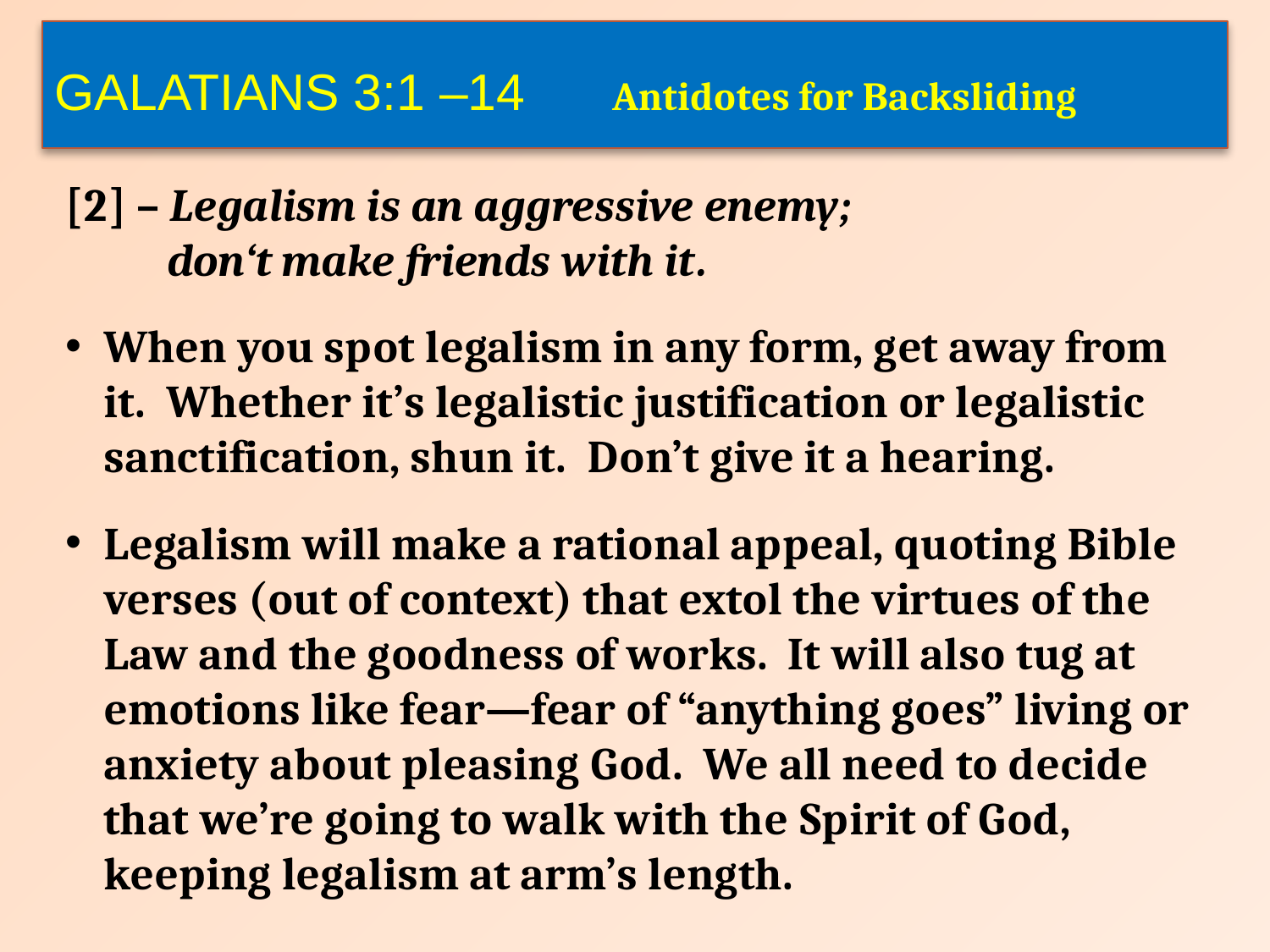

Galatians 3:1 –14	   Antidotes for Backsliding

[2] – Legalism is an aggressive enemy;
          don‘t make friends with it.
When you spot legalism in any form, get away from it.  Whether it’s legalistic justification or legalistic sanctification, shun it.  Don’t give it a hearing.
Legalism will make a rational appeal, quoting Bible verses (out of context) that extol the virtues of the Law and the goodness of works.  It will also tug at emotions like fear—fear of “anything goes” living or anxiety about pleasing God.  We all need to decide that we’re going to walk with the Spirit of God, keeping legalism at arm’s length.